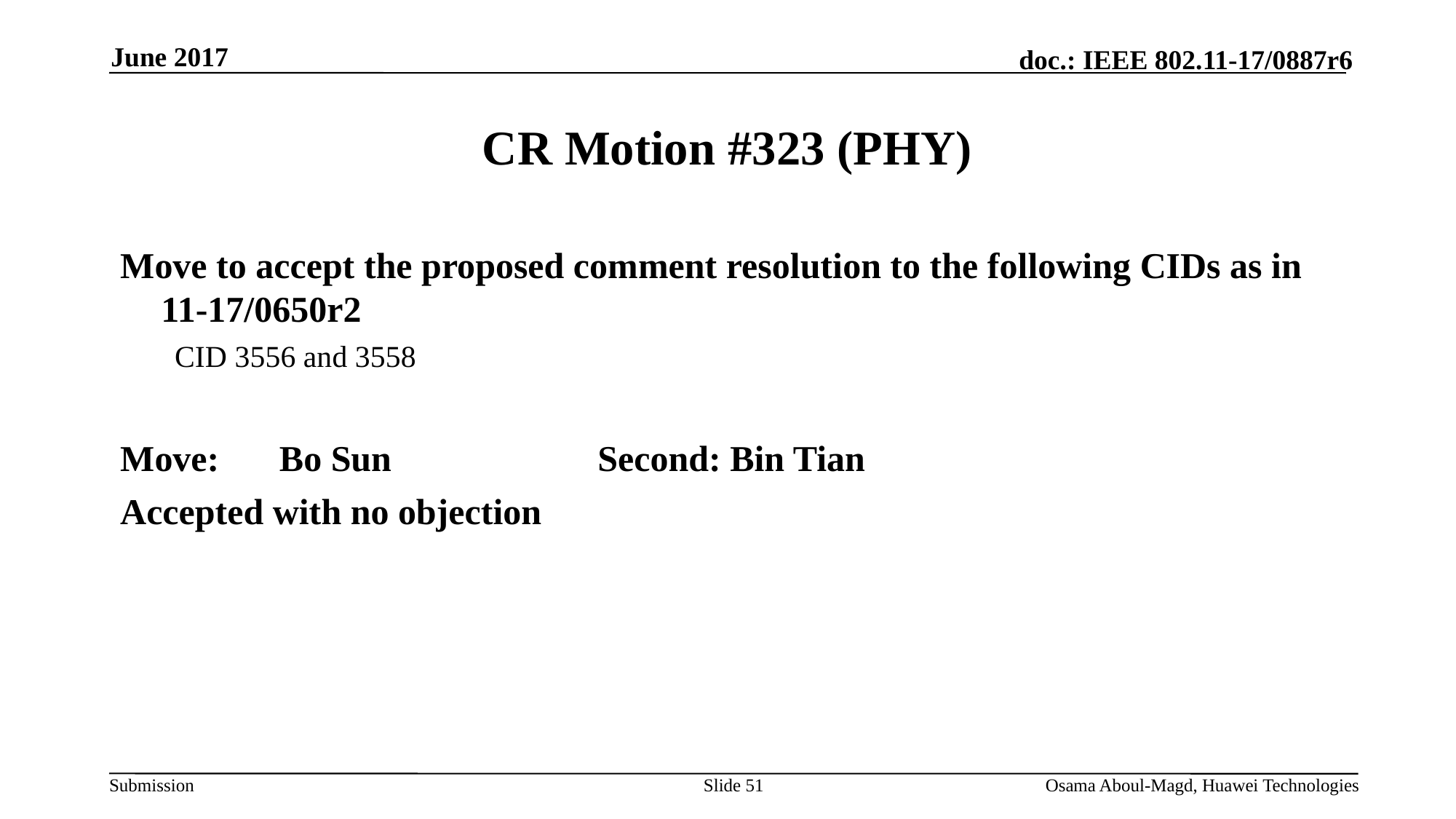

June 2017
# CR Motion #323 (PHY)
Move to accept the proposed comment resolution to the following CIDs as in 11-17/0650r2
CID 3556 and 3558

Move:	 Bo Sun		Second: Bin Tian
Accepted with no objection
Slide 51
Osama Aboul-Magd, Huawei Technologies